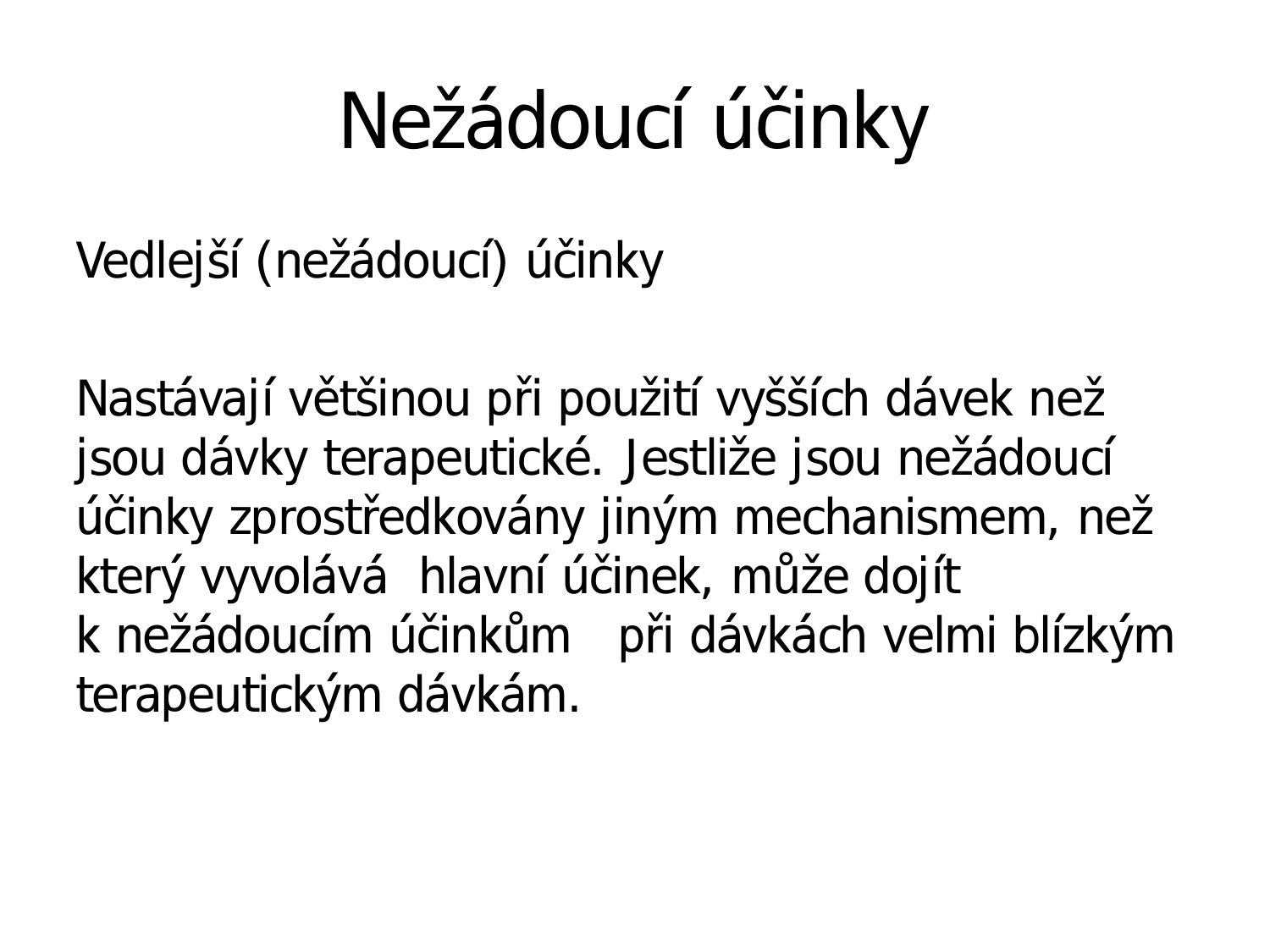

# Nežádoucí účinky
Vedlejší (nežádoucí) účinky

Nastávají většinou při použití vyšších dávek než jsou dávky terapeutické. Jestliže jsou nežádoucí účinky zprostředkovány jiným mechanismem, než který vyvolává  hlavní účinek, může dojít k nežádoucím účinkům   při dávkách velmi blízkým terapeutickým dávkám.